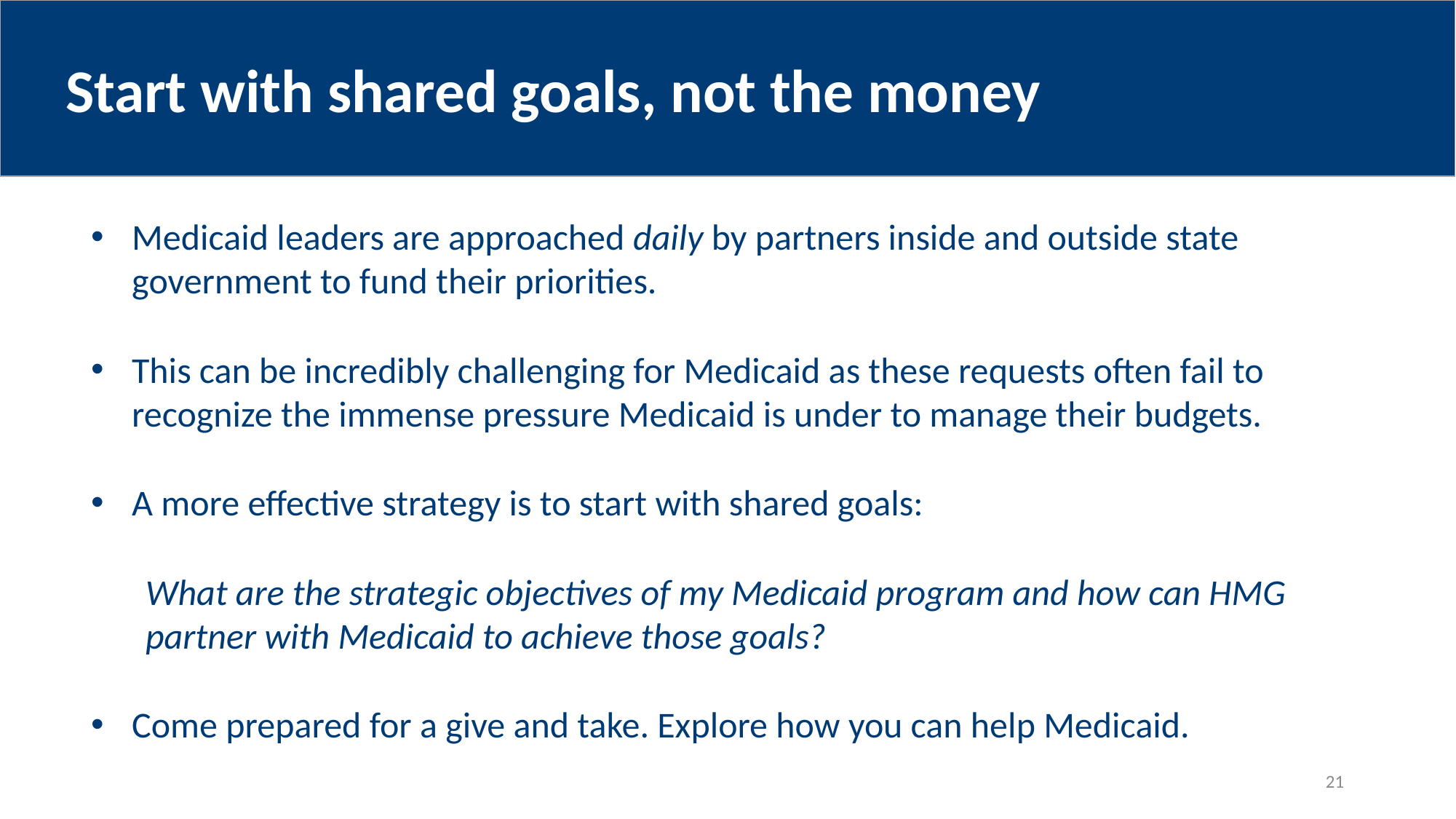

# Start with shared goals, not the money
Medicaid leaders are approached daily by partners inside and outside state government to fund their priorities.
This can be incredibly challenging for Medicaid as these requests often fail to recognize the immense pressure Medicaid is under to manage their budgets.
A more effective strategy is to start with shared goals:
What are the strategic objectives of my Medicaid program and how can HMG partner with Medicaid to achieve those goals?
Come prepared for a give and take. Explore how you can help Medicaid.
21